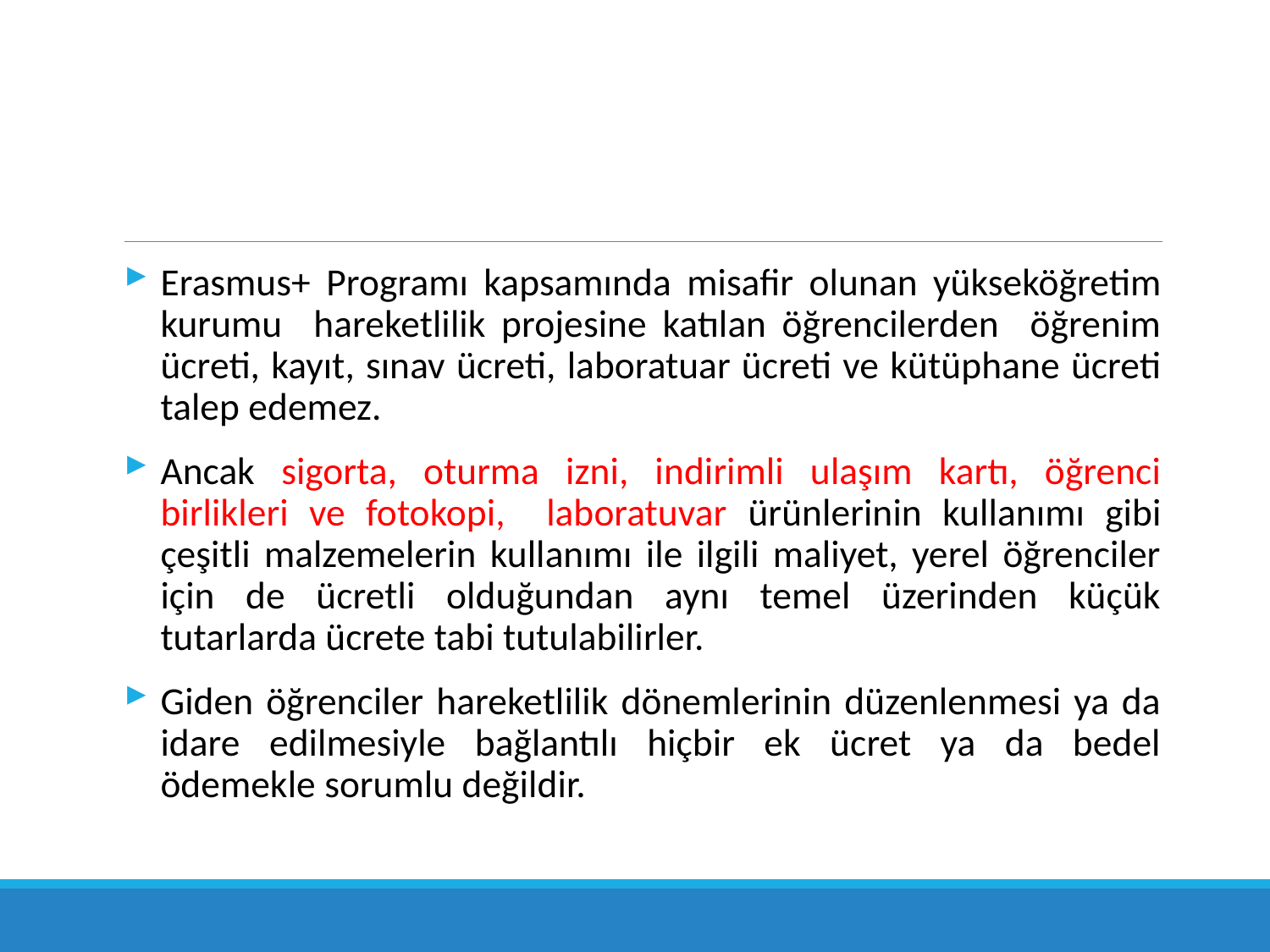

Erasmus+ Programı kapsamında misafir olunan yükseköğretim kurumu  hareketlilik projesine katılan öğrencilerden  öğrenim ücreti, kayıt, sınav ücreti, laboratuar ücreti ve kütüphane ücreti talep edemez.
Ancak sigorta, oturma izni, indirimli ulaşım kartı, öğrenci birlikleri ve fotokopi,  laboratuvar ürünlerinin kullanımı gibi çeşitli malzemelerin kullanımı ile ilgili maliyet, yerel öğrenciler için de ücretli olduğundan aynı temel üzerinden küçük tutarlarda ücrete tabi tutulabilirler.
Giden öğrenciler hareketlilik dönemlerinin düzenlenmesi ya da idare edilmesiyle bağlantılı hiçbir ek ücret ya da bedel ödemekle sorumlu değildir.